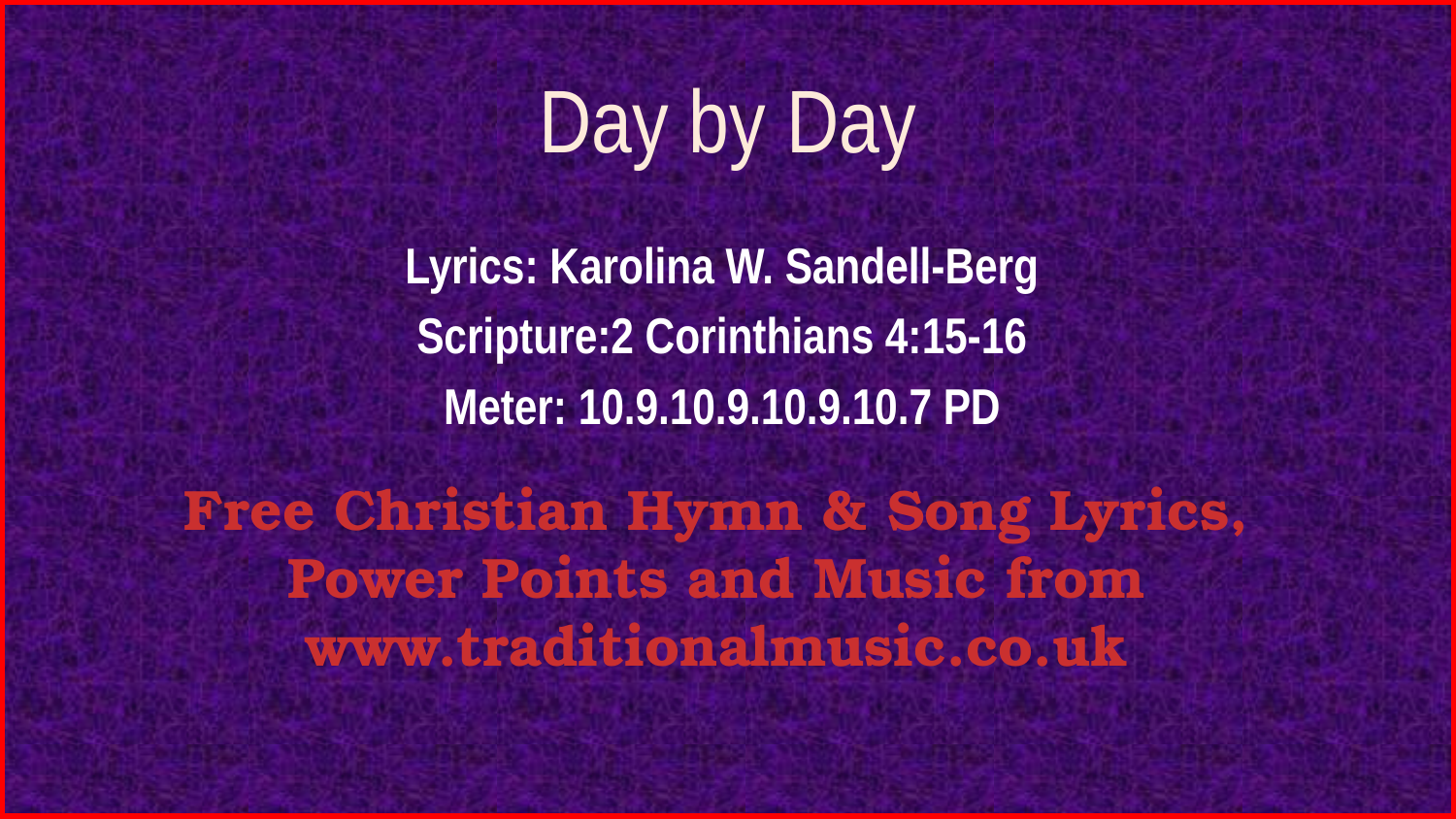

# Day by Day
Lyrics: Karolina W. Sandell-Berg
Scripture:2 Corinthians 4:15-16
Meter: 10.9.10.9.10.9.10.7 PD